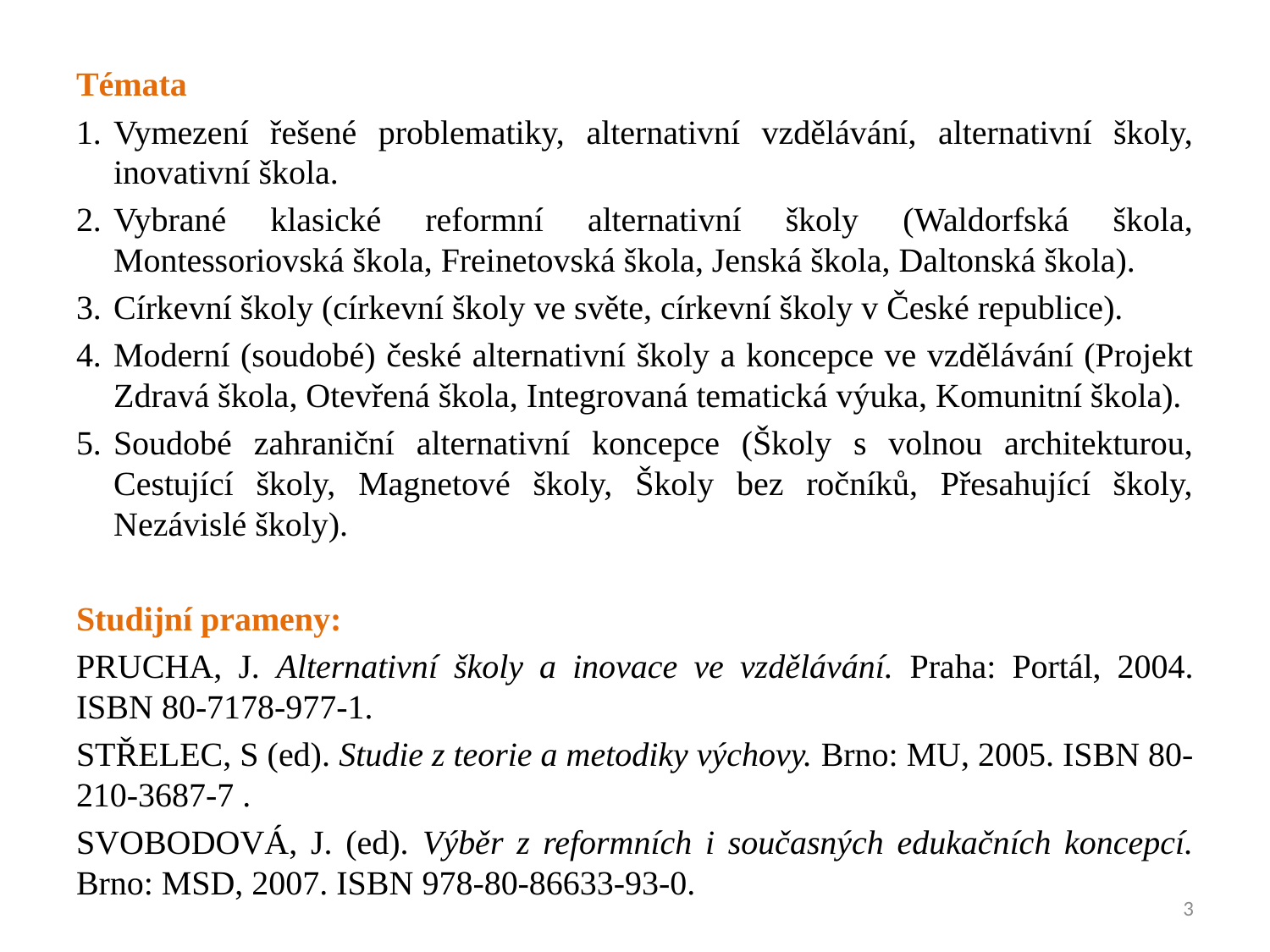

Témata
Vymezení řešené problematiky, alternativní vzdělávání, alternativní školy, inovativní škola.
Vybrané klasické reformní alternativní školy (Waldorfská škola, Montessoriovská škola, Freinetovská škola, Jenská škola, Daltonská škola).
Církevní školy (církevní školy ve světe, církevní školy v České republice).
Moderní (soudobé) české alternativní školy a koncepce ve vzdělávání (Projekt Zdravá škola, Otevřená škola, Integrovaná tematická výuka, Komunitní škola).
Soudobé zahraniční alternativní koncepce (Školy s volnou architekturou, Cestující školy, Magnetové školy, Školy bez ročníků, Přesahující školy, Nezávislé školy).

Studijní prameny:
PRUCHA, J. Alternativní školy a inovace ve vzdělávání. Praha: Portál, 2004. ISBN 80-7178-977-1.
STŘELEC, S (ed). Studie z teorie a metodiky výchovy. Brno: MU, 2005. ISBN 80-210-3687-7 .
SVOBODOVÁ, J. (ed). Výběr z reformních i současných edukačních koncepcí. Brno: MSD, 2007. ISBN 978-80-86633-93-0.
3